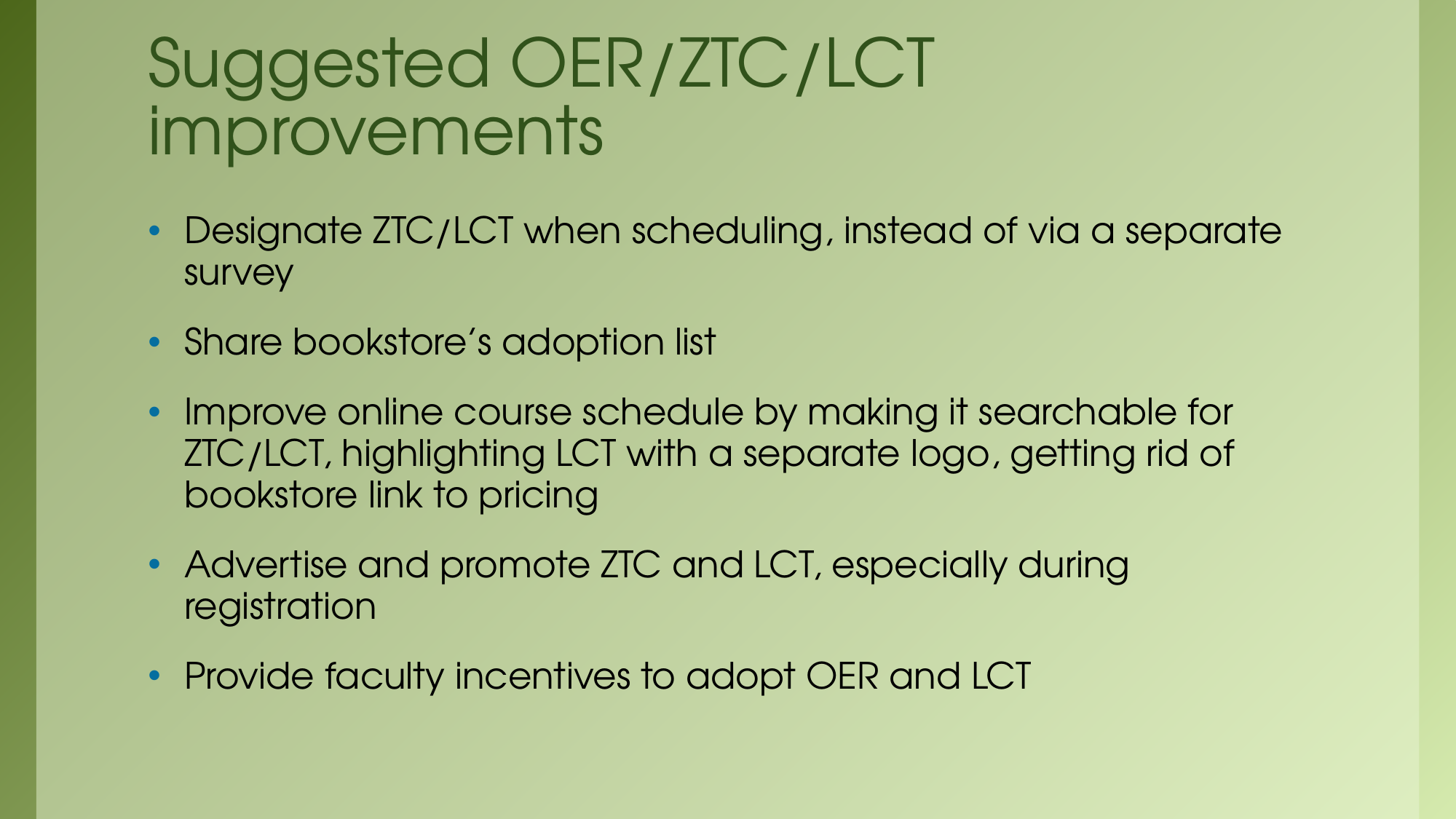

# Suggested OER/ZTC/LCT improvements
Designate ZTC/LCT when scheduling, instead of via a separate survey
Share bookstore’s adoption list
Improve online course schedule by making it searchable for ZTC/LCT, highlighting LCT with a separate logo, getting rid of bookstore link to pricing
Advertise and promote ZTC and LCT, especially during registration
Provide faculty incentives to adopt OER and LCT